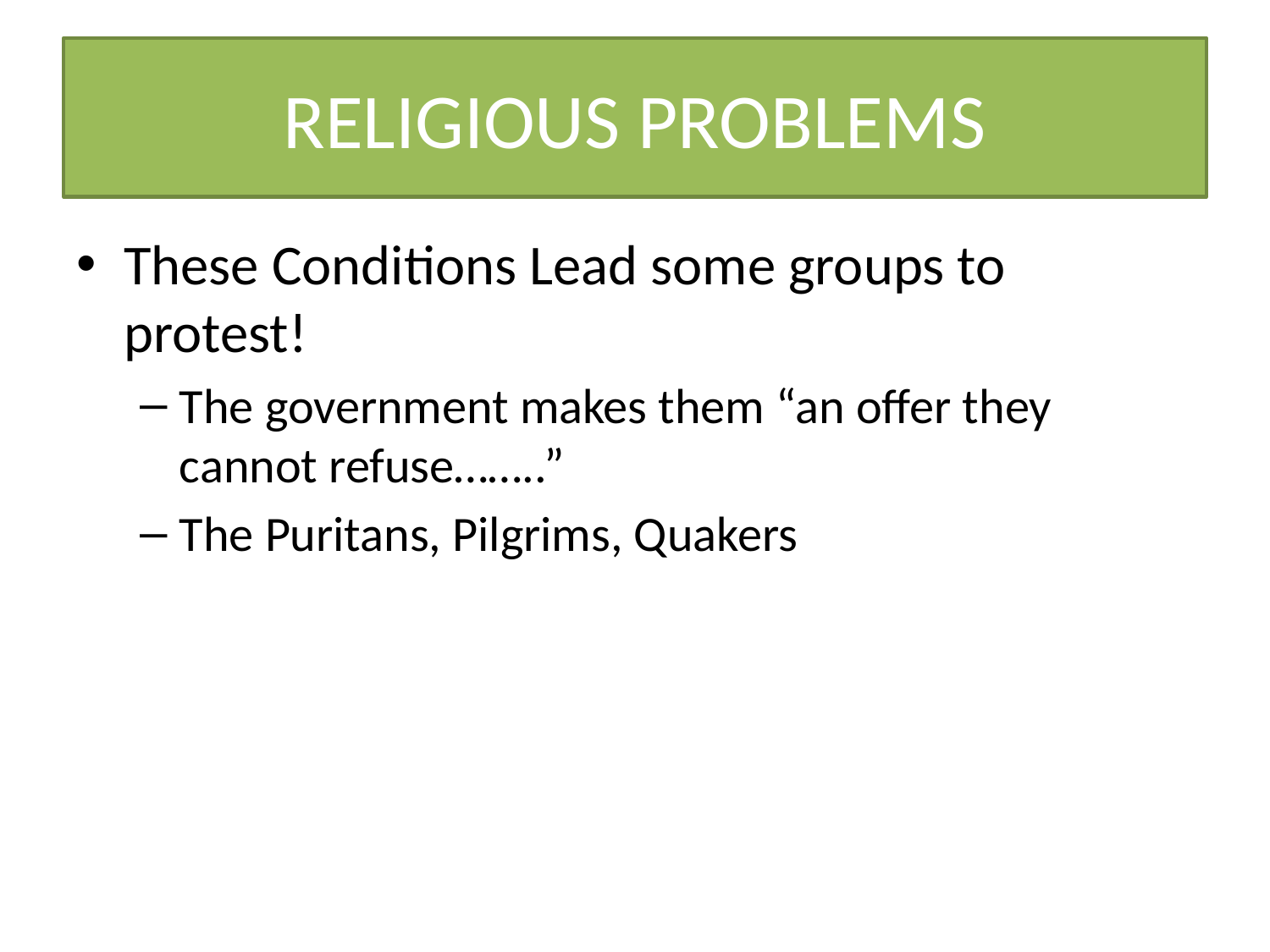

# RELIGIOUS PROBLEMS
These Conditions Lead some groups to protest!
The government makes them “an offer they cannot refuse……..”
The Puritans, Pilgrims, Quakers